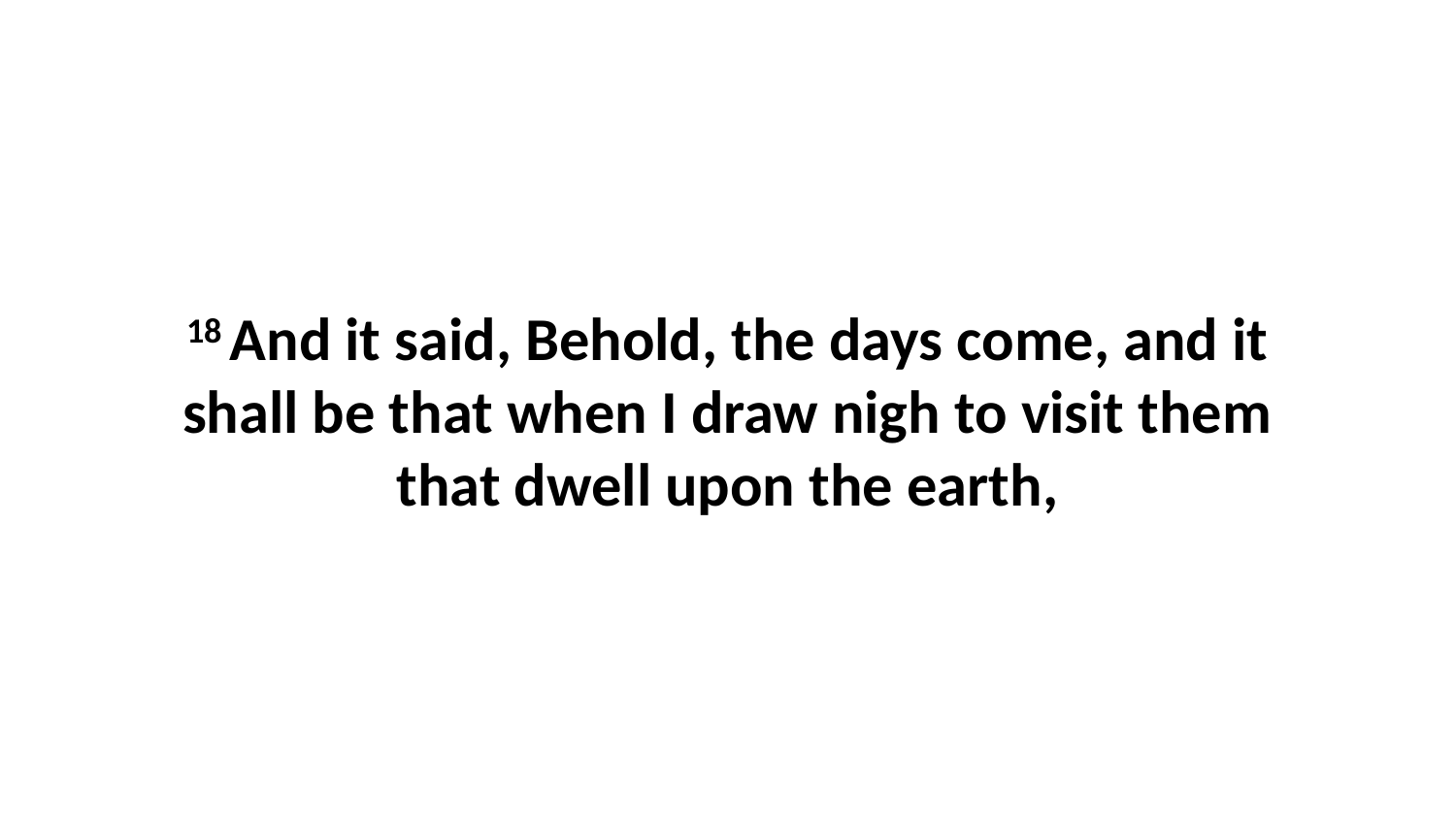

18 And it said, Behold, the days come, and it shall be that when I draw nigh to visit them that dwell upon the earth,